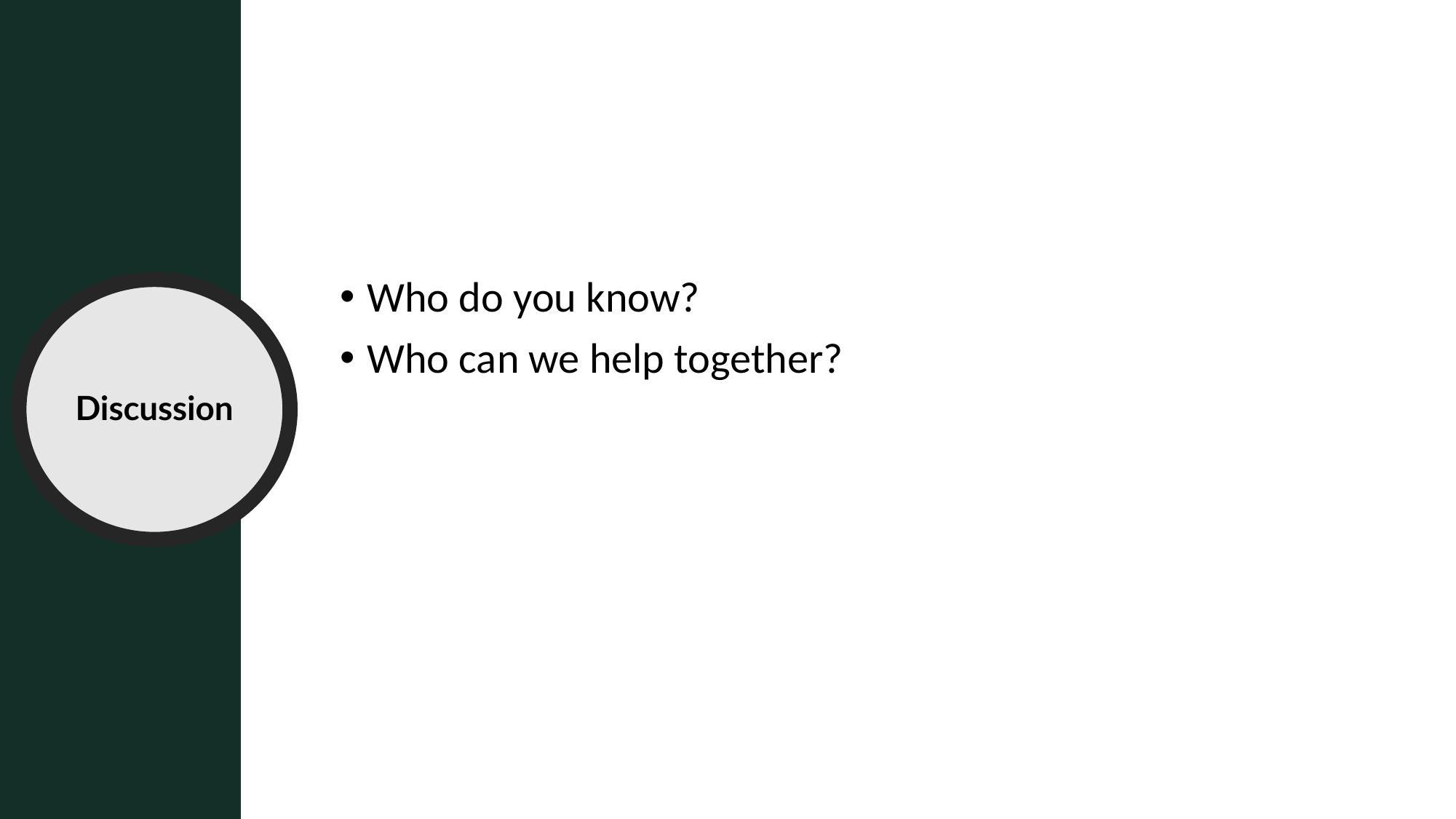

Who do you know?
Who can we help together?
Discussion